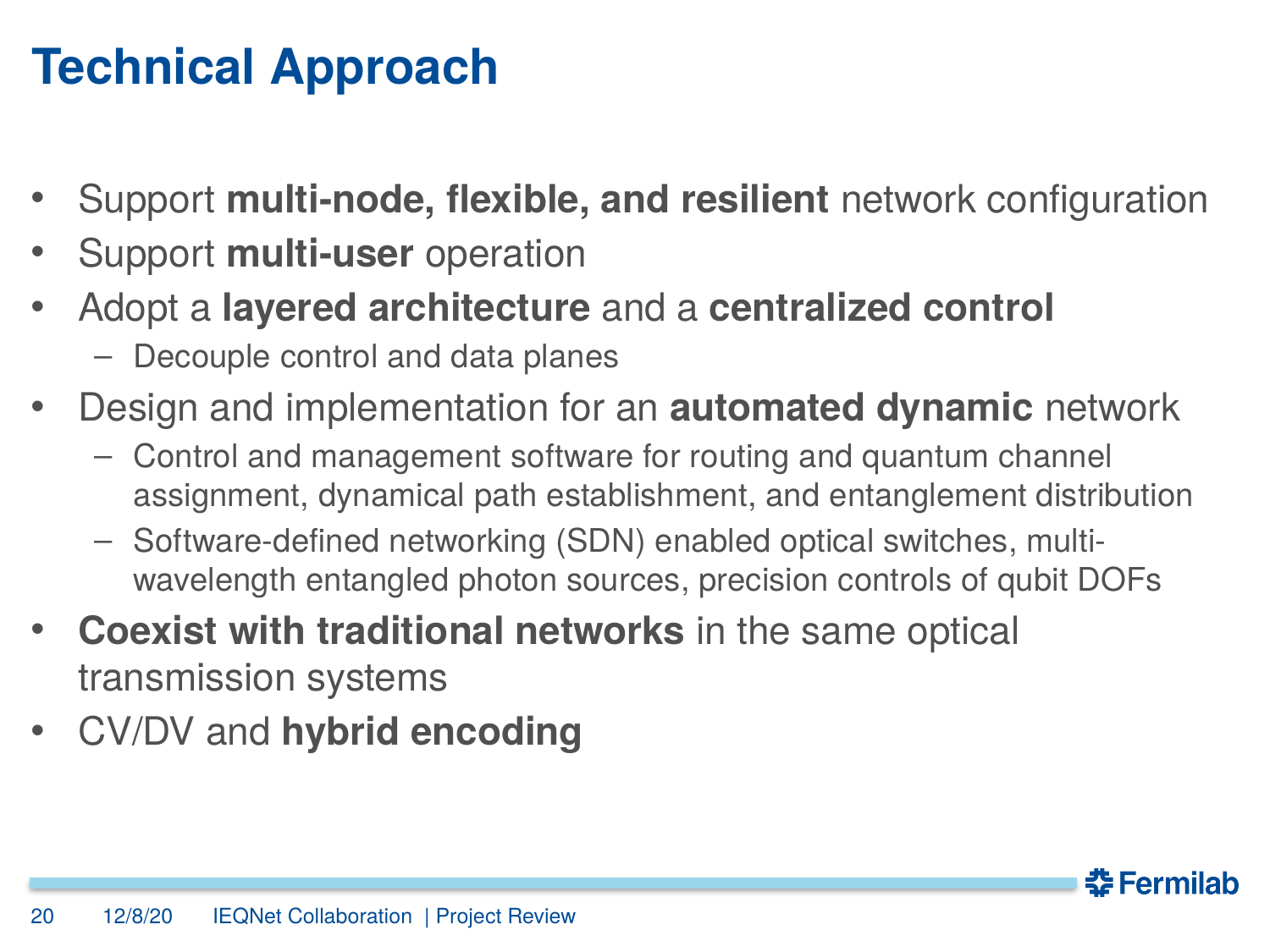

# Technical Approach
Support multi-node, flexible, and resilient network configuration
Support multi-user operation
Adopt a layered architecture and a centralized control
Decouple control and data planes
Design and implementation for an automated dynamic network
Control and management software for routing and quantum channel assignment, dynamical path establishment, and entanglement distribution
Software-defined networking (SDN) enabled optical switches, multi-wavelength entangled photon sources, precision controls of qubit DOFs
Coexist with traditional networks in the same optical transmission systems
CV/DV and hybrid encoding

20
12/8/20
IEQNet Collaboration  | Project Review